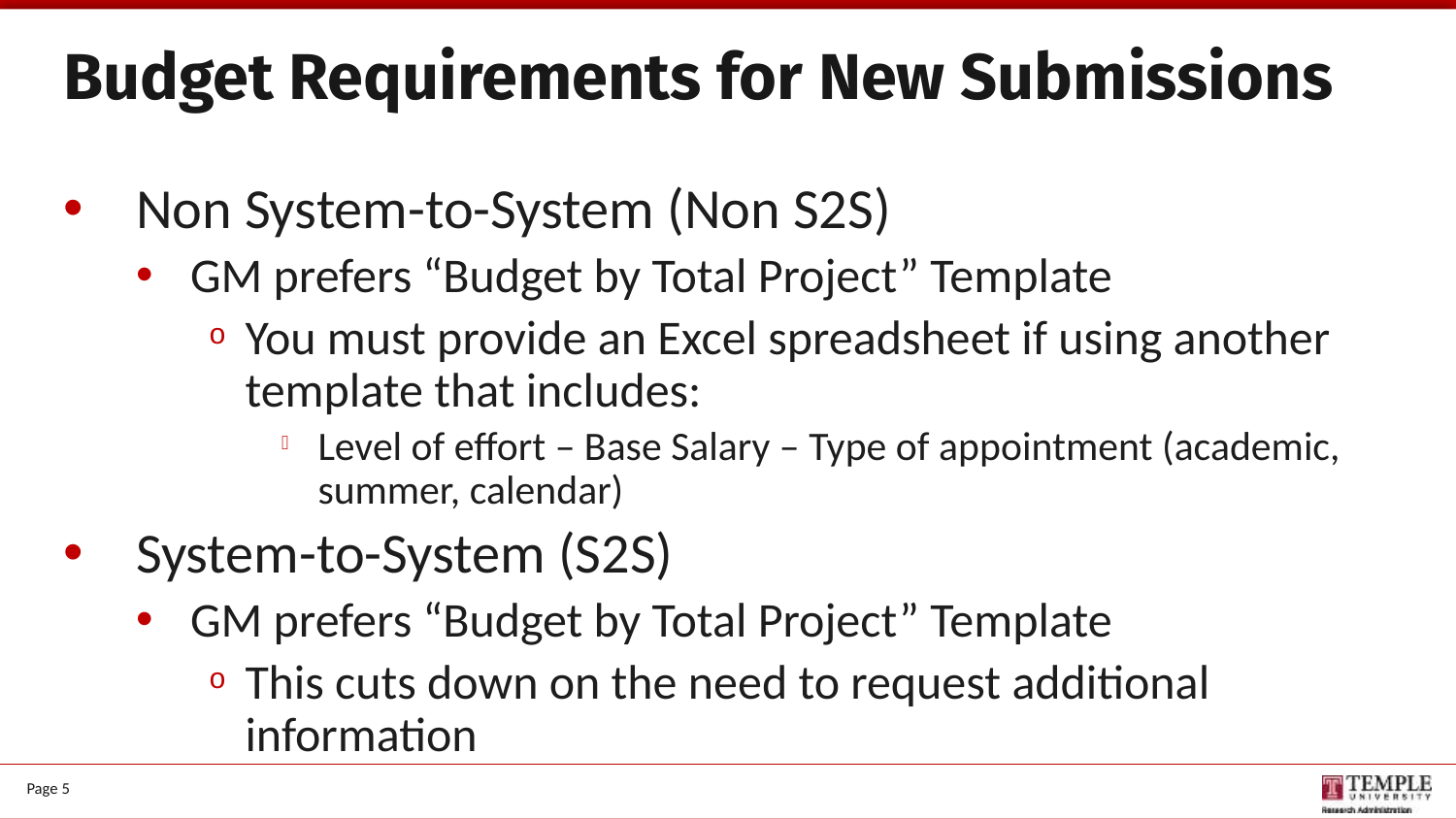

# Budget Requirements for New Submissions
Non System-to-System (Non S2S)
GM prefers “Budget by Total Project” Template
You must provide an Excel spreadsheet if using another template that includes:
Level of effort – Base Salary – Type of appointment (academic, summer, calendar)
System-to-System (S2S)
GM prefers “Budget by Total Project” Template
This cuts down on the need to request additional information